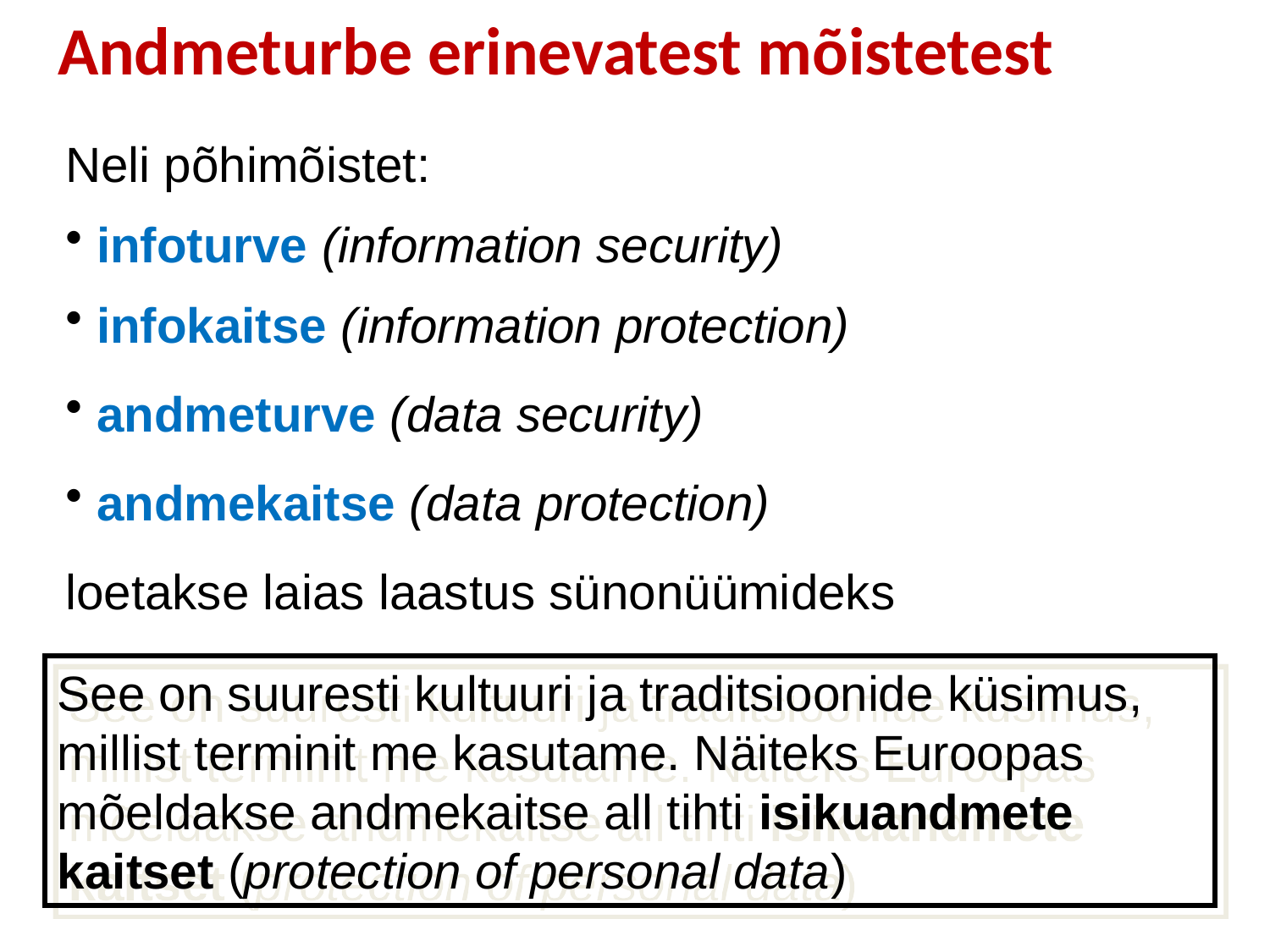

# Andmeturbe erinevatest mõistetest
Neli põhimõistet:

 infoturve (information security)

 infokaitse (information protection)

 andmeturve (data security)

 andmekaitse (data protection)

loetakse laias laastus sünonüümideks
See on suuresti kultuuri ja traditsioonide küsimus, millist terminit me kasutame. Näiteks Euroopas mõeldakse andmekaitse all tihti isikuandmete kaitset (protection of personal data)